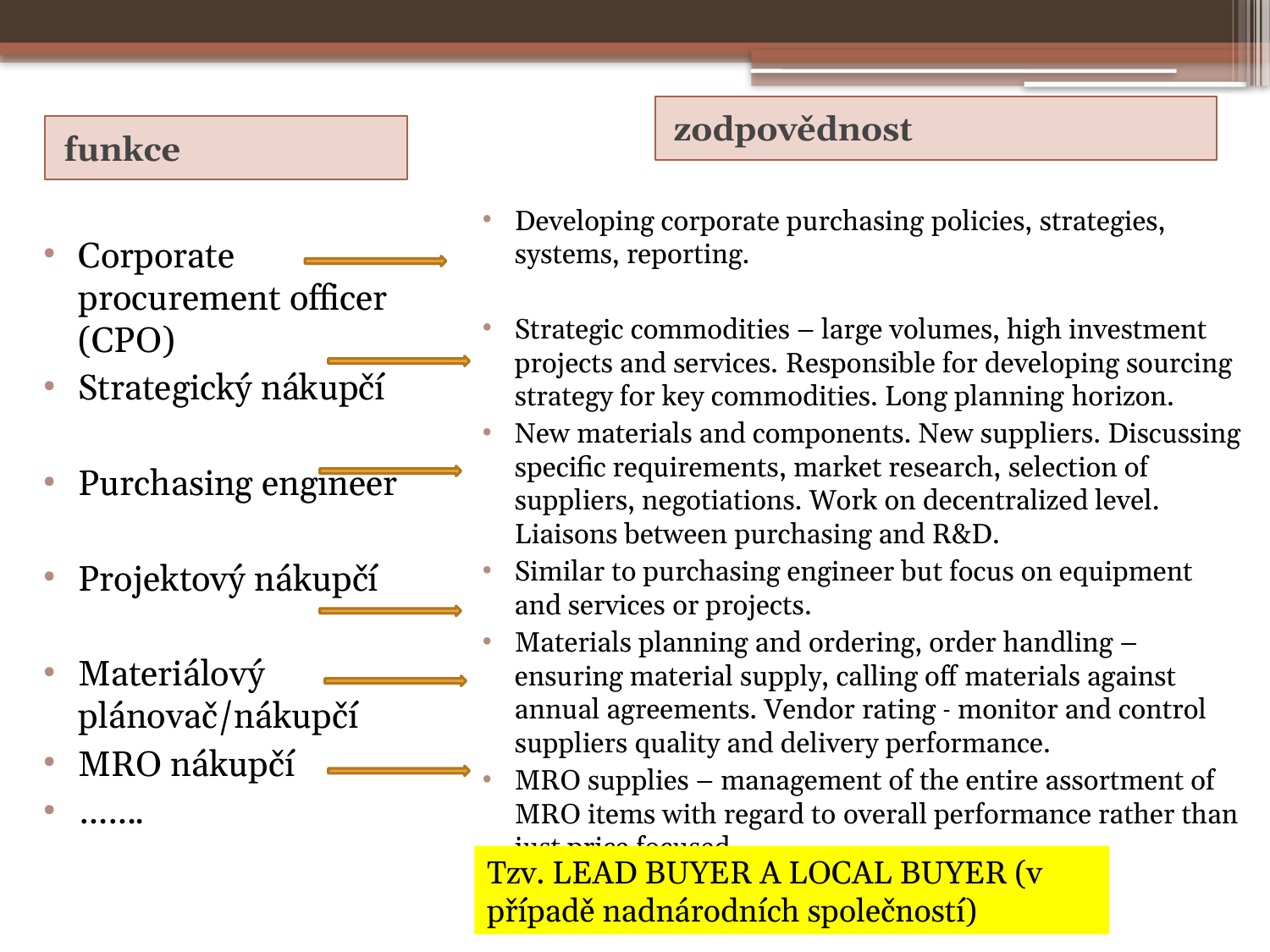

zodpovědnost
funkce
Developing corporate purchasing policies, strategies, systems, reporting.

Strategic commodities – large volumes, high investment projects and services. Responsible for developing sourcing strategy for key commodities. Long planning horizon.
New materials and components. New suppliers. Discussing specific requirements, market research, selection of suppliers, negotiations. Work on decentralized level. Liaisons between purchasing and R&D.
Similar to purchasing engineer but focus on equipment and services or projects.
Materials planning and ordering, order handling – ensuring material supply, calling off materials against annual agreements. Vendor rating ‐ monitor and control suppliers quality and delivery performance.
MRO supplies – management of the entire assortment of MRO items with regard to overall performance rather than just price focused.
Corporate procurement officer (CPO)
Strategický nákupčí

Purchasing engineer

Projektový nákupčí

Materiálový plánovač/nákupčí
MRO nákupčí
…….

Tzv. LEAD BUYER A LOCAL BUYER (v případě nadnárodních společností)